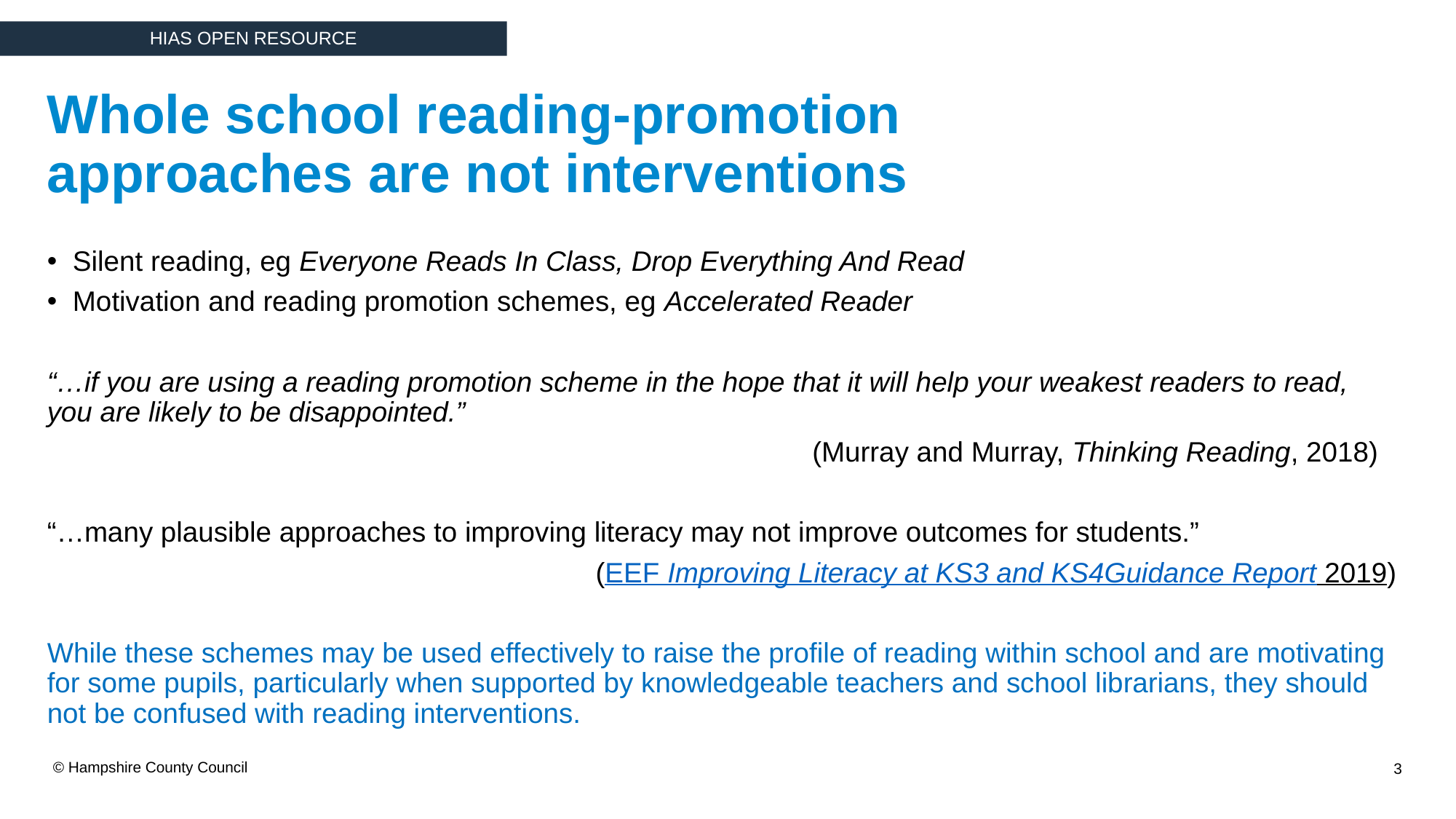

Whole school reading-promotion approaches are not interventions
Silent reading, eg Everyone Reads In Class, Drop Everything And Read
Motivation and reading promotion schemes, eg Accelerated Reader

“…if you are using a reading promotion scheme in the hope that it will help your weakest readers to read, you are likely to be disappointed.”
(Murray and Murray, Thinking Reading, 2018)

“…many plausible approaches to improving literacy may not improve outcomes for students.”
		(EEF Improving Literacy at KS3 and KS4Guidance Report 2019)

While these schemes may be used effectively to raise the profile of reading within school and are motivating for some pupils, particularly when supported by knowledgeable teachers and school librarians, they should not be confused with reading interventions.